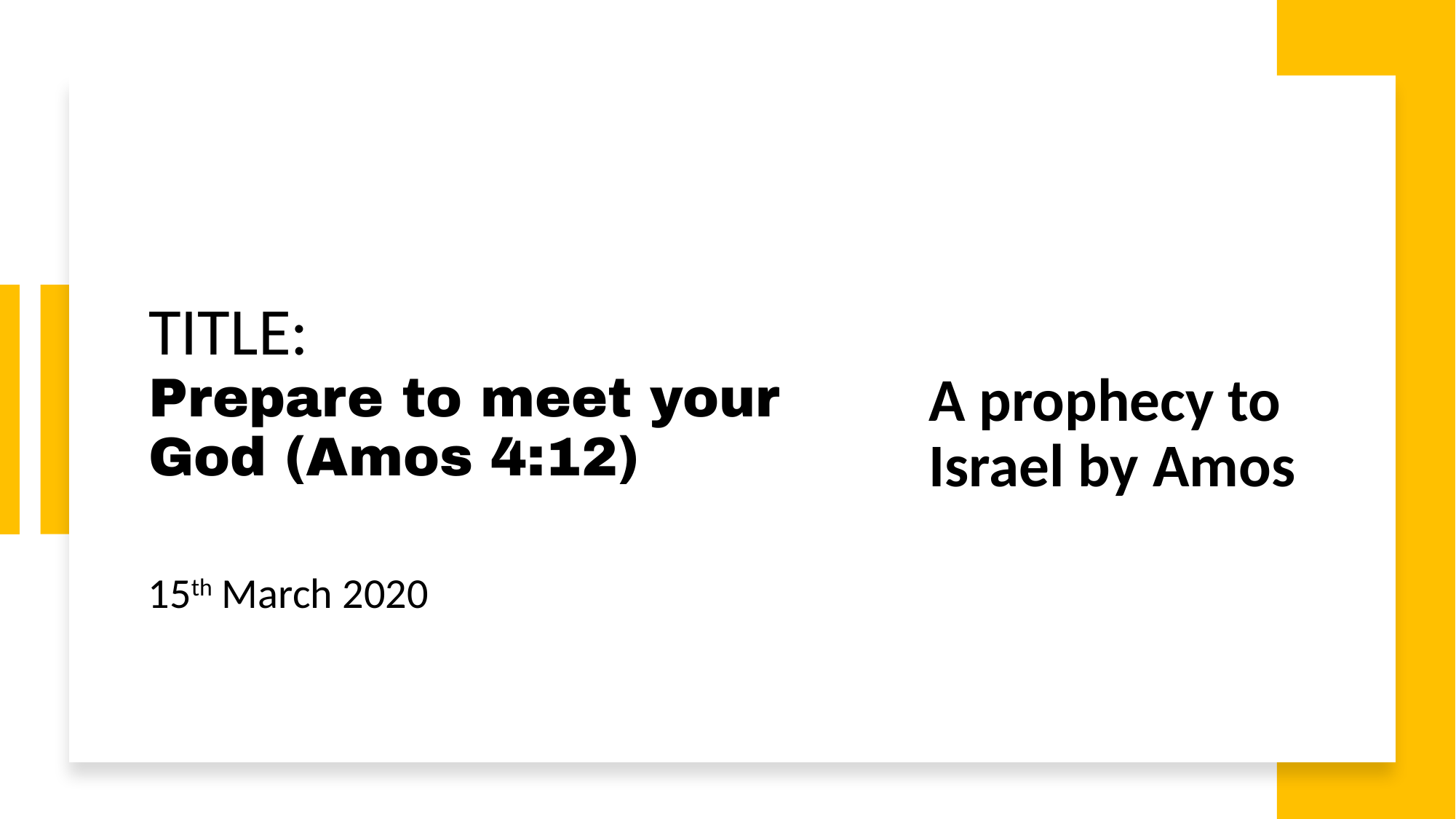

TITLE:
Prepare to meet your God (Amos 4:12)

A prophecy to Israel by Amos

15th March 2020